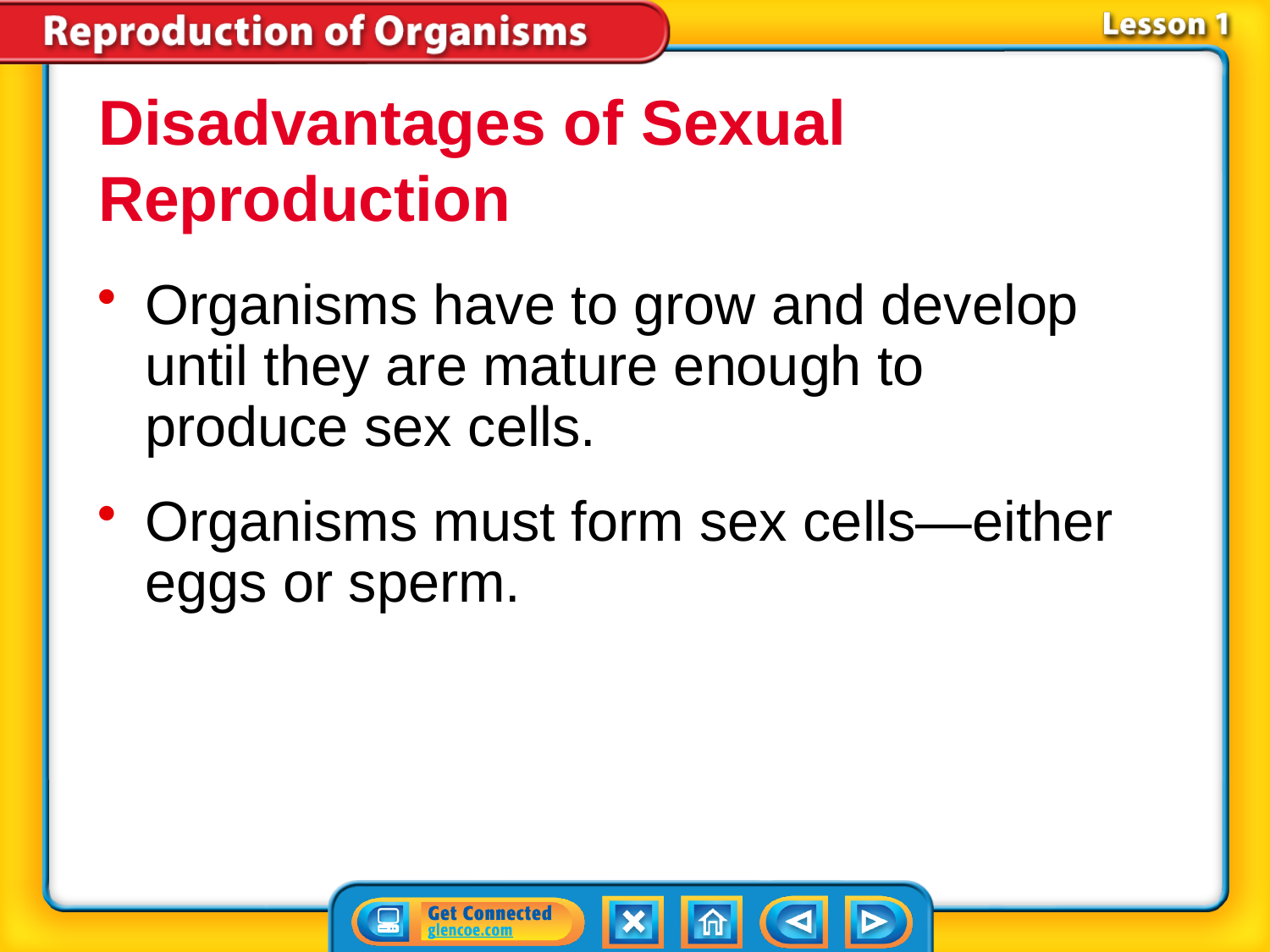

Disadvantages of Sexual Reproduction
Organisms have to grow and develop until they are mature enough to produce sex cells.
Organisms must form sex cells—either eggs or sperm.
# Lesson 1